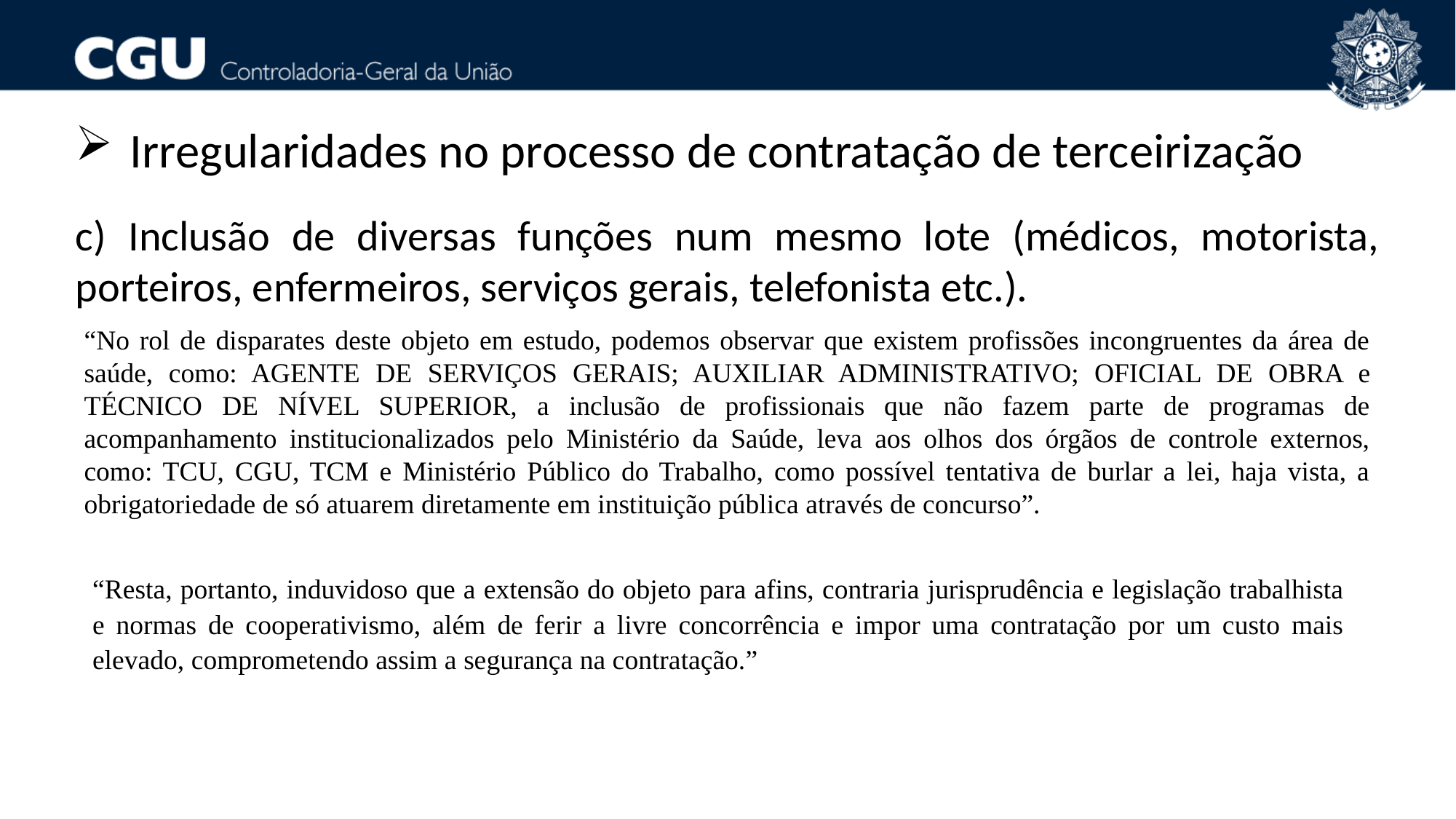

Irregularidades no processo de contratação de terceirização
c) Inclusão de diversas funções num mesmo lote (médicos, motorista, porteiros, enfermeiros, serviços gerais, telefonista etc.).
“No rol de disparates deste objeto em estudo, podemos observar que existem profissões incongruentes da área de saúde, como: AGENTE DE SERVIÇOS GERAIS; AUXILIAR ADMINISTRATIVO; OFICIAL DE OBRA e TÉCNICO DE NÍVEL SUPERIOR, a inclusão de profissionais que não fazem parte de programas de acompanhamento institucionalizados pelo Ministério da Saúde, leva aos olhos dos órgãos de controle externos, como: TCU, CGU, TCM e Ministério Público do Trabalho, como possível tentativa de burlar a lei, haja vista, a obrigatoriedade de só atuarem diretamente em instituição pública através de concurso”.
“Resta, portanto, induvidoso que a extensão do objeto para afins, contraria jurisprudência e legislação trabalhista e normas de cooperativismo, além de ferir a livre concorrência e impor uma contratação por um custo mais elevado, comprometendo assim a segurança na contratação.”